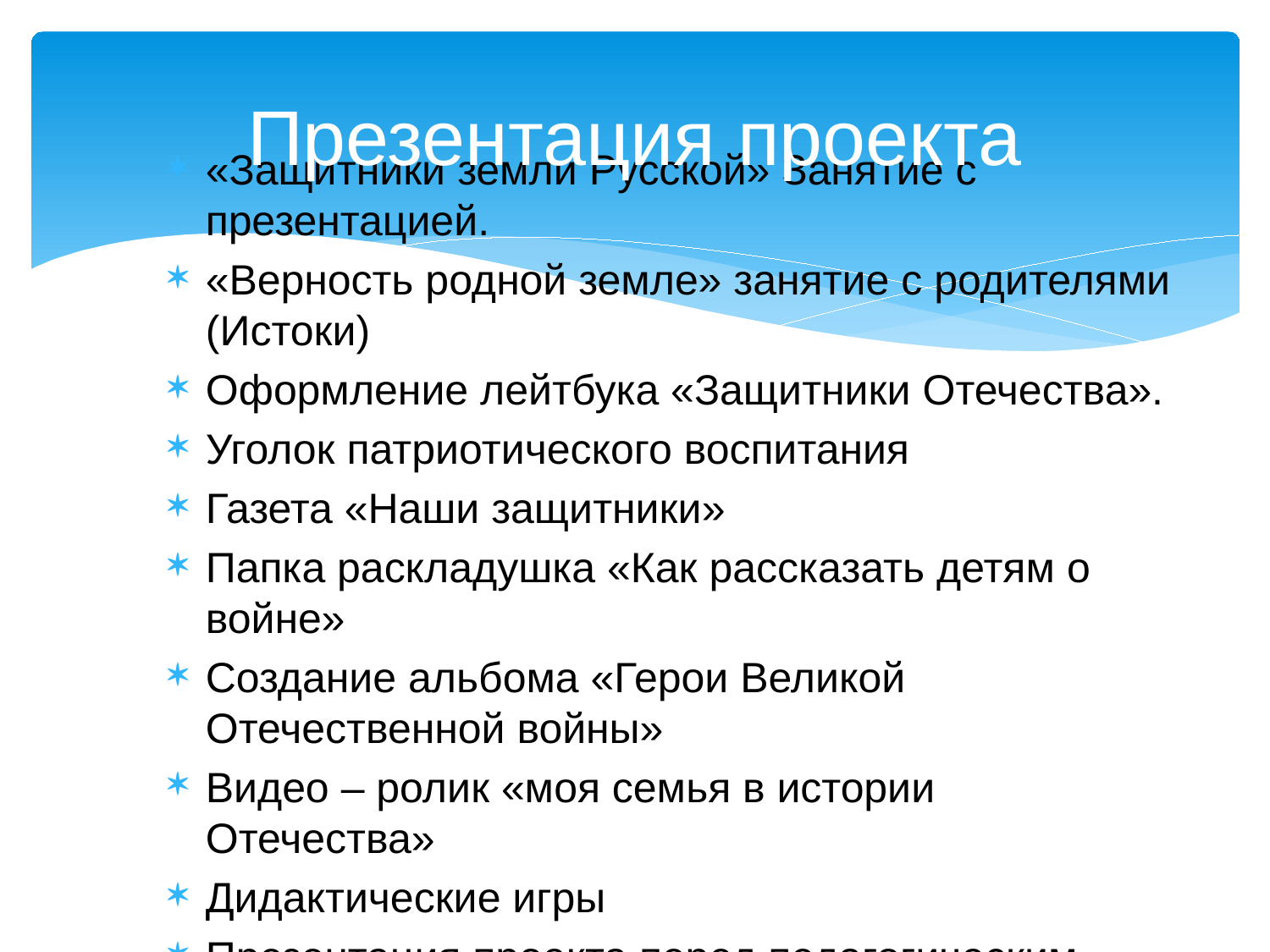

# Презентация проекта
«Защитники земли Русской» Занятие с презентацией.
«Верность родной земле» занятие с родителями (Истоки)
Оформление лейтбука «Защитники Отечества».
Уголок патриотического воспитания
Газета «Наши защитники»
Папка раскладушка «Как рассказать детям о войне»
Создание альбома «Герои Великой Отечественной войны»
Видео – ролик «моя семья в истории Отечества»
Дидактические игры
Презентация проекта перед педагогическим коллективом.